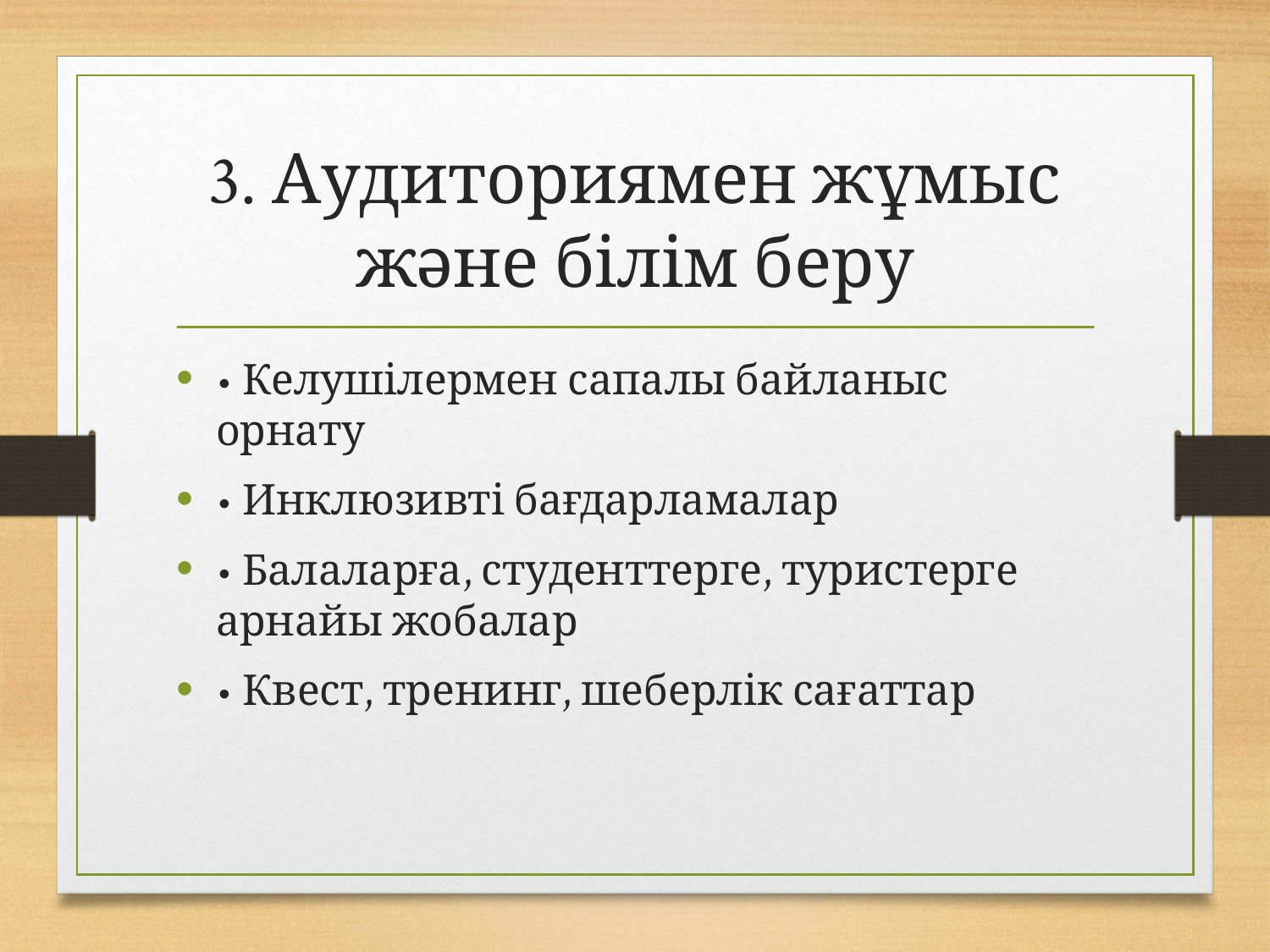

# 3. Аудиториямен жұмыс және білім беру
• Келушілермен сапалы байланыс орнату
• Инклюзивті бағдарламалар
• Балаларға, студенттерге, туристерге арнайы жобалар
• Квест, тренинг, шеберлік сағаттар